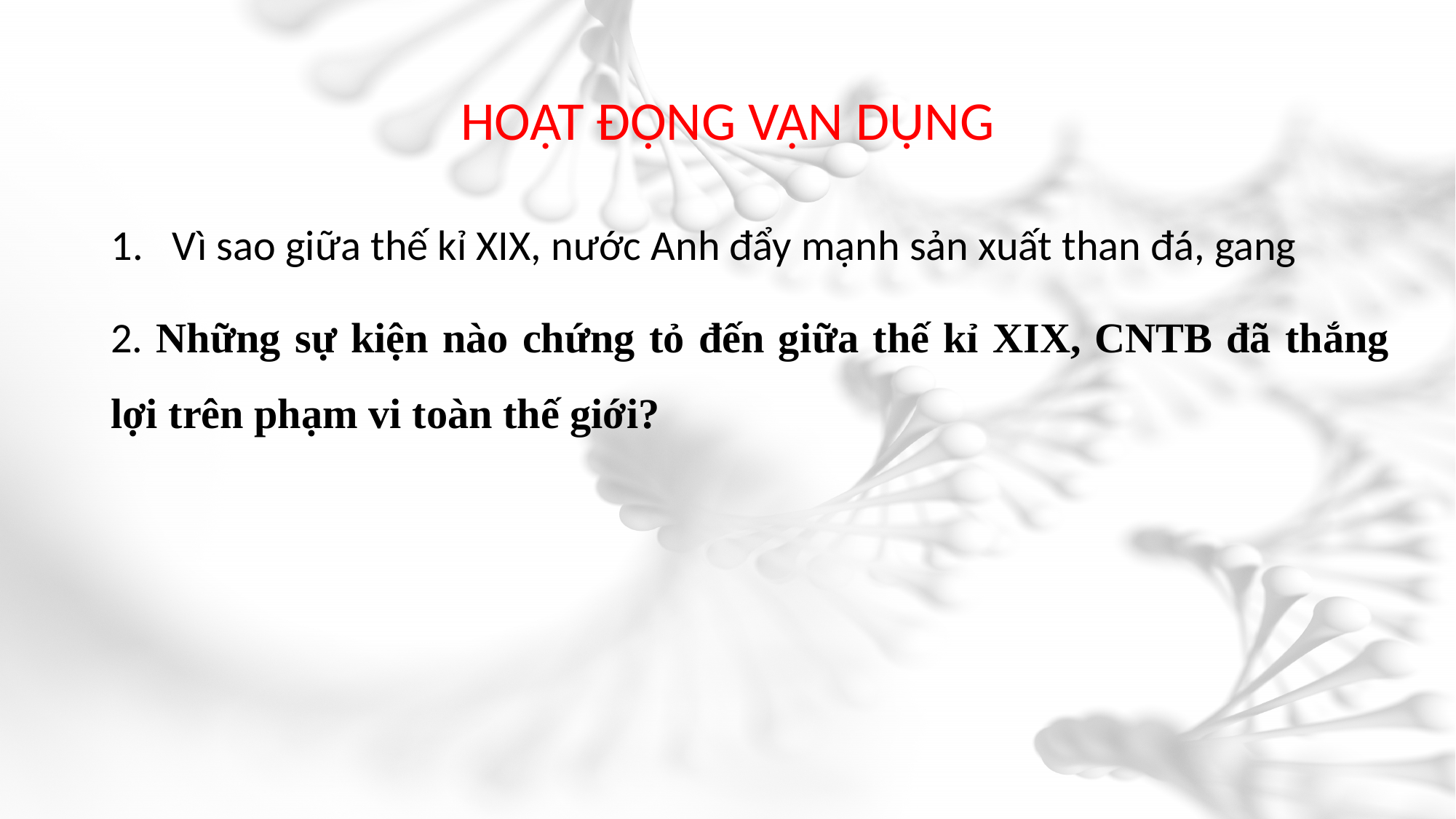

# HOẠT ĐỘNG VẬN DỤNG
Vì sao giữa thế kỉ XIX, nước Anh đẩy mạnh sản xuất than đá, gang
2. Những sự kiện nào chứng tỏ đến giữa thế kỉ XIX, CNTB đã thắng lợi trên phạm vi toàn thế giới?